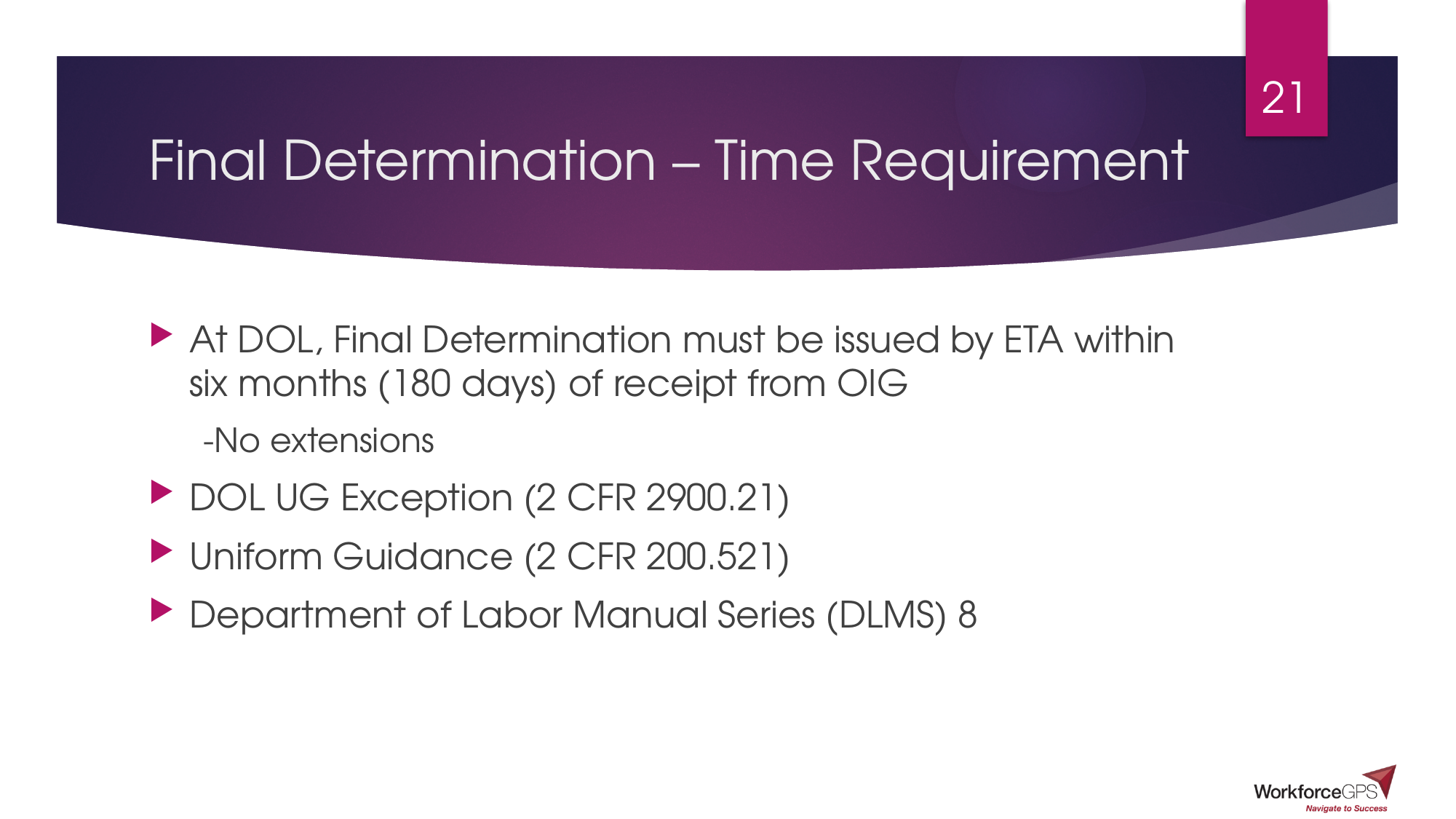

21
# Final Determination – Time Requirement
At DOL, Final Determination must be issued by ETA within six months (180 days) of receipt from OIG
-No extensions
DOL UG Exception (2 CFR 2900.21)
Uniform Guidance (2 CFR 200.521)
Department of Labor Manual Series (DLMS) 8